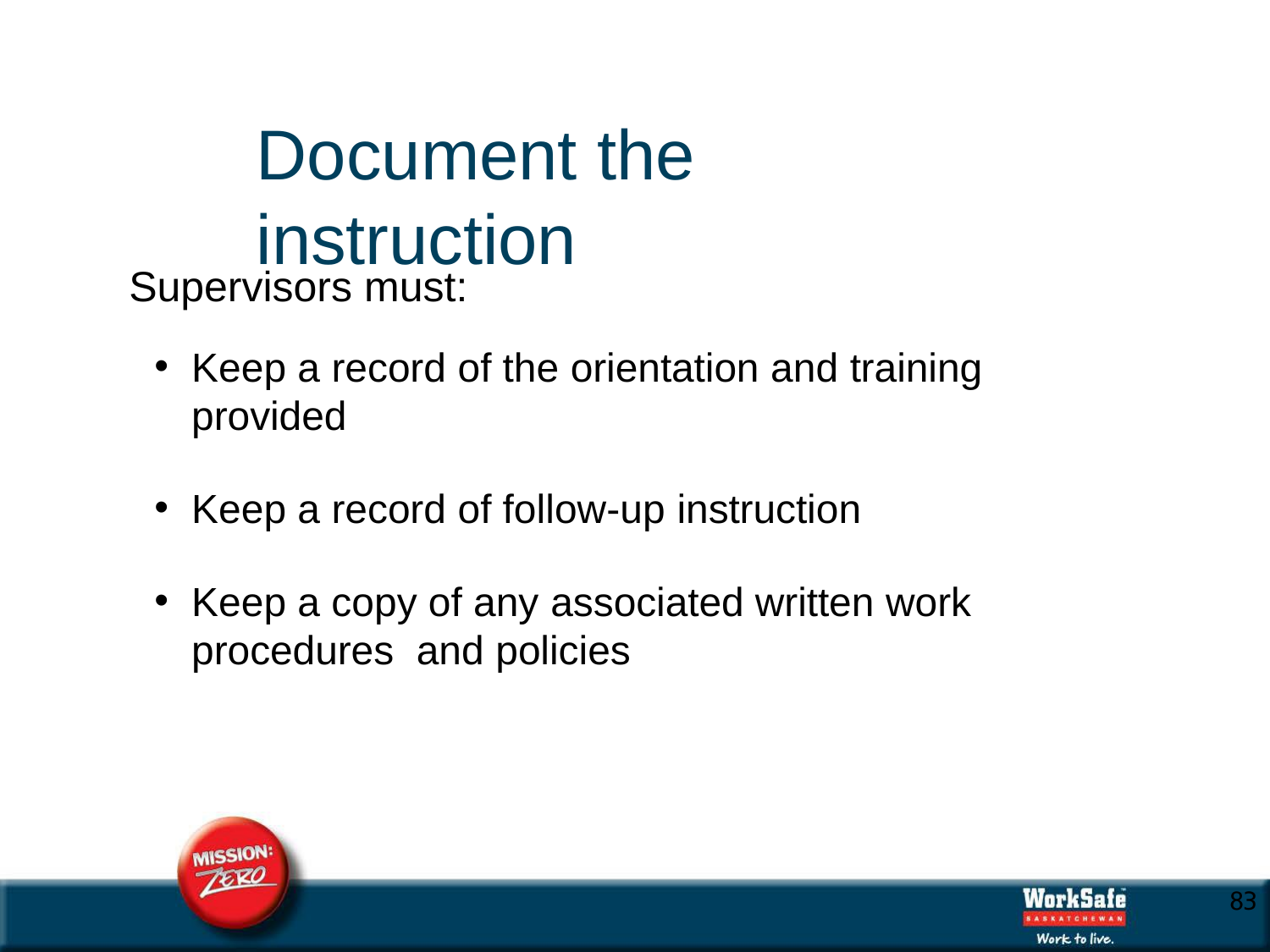

# Document the instruction
Supervisors must:
Keep a record of the orientation and training provided

Keep a record of follow-up instruction

Keep a copy of any associated written work procedures  and policies
83